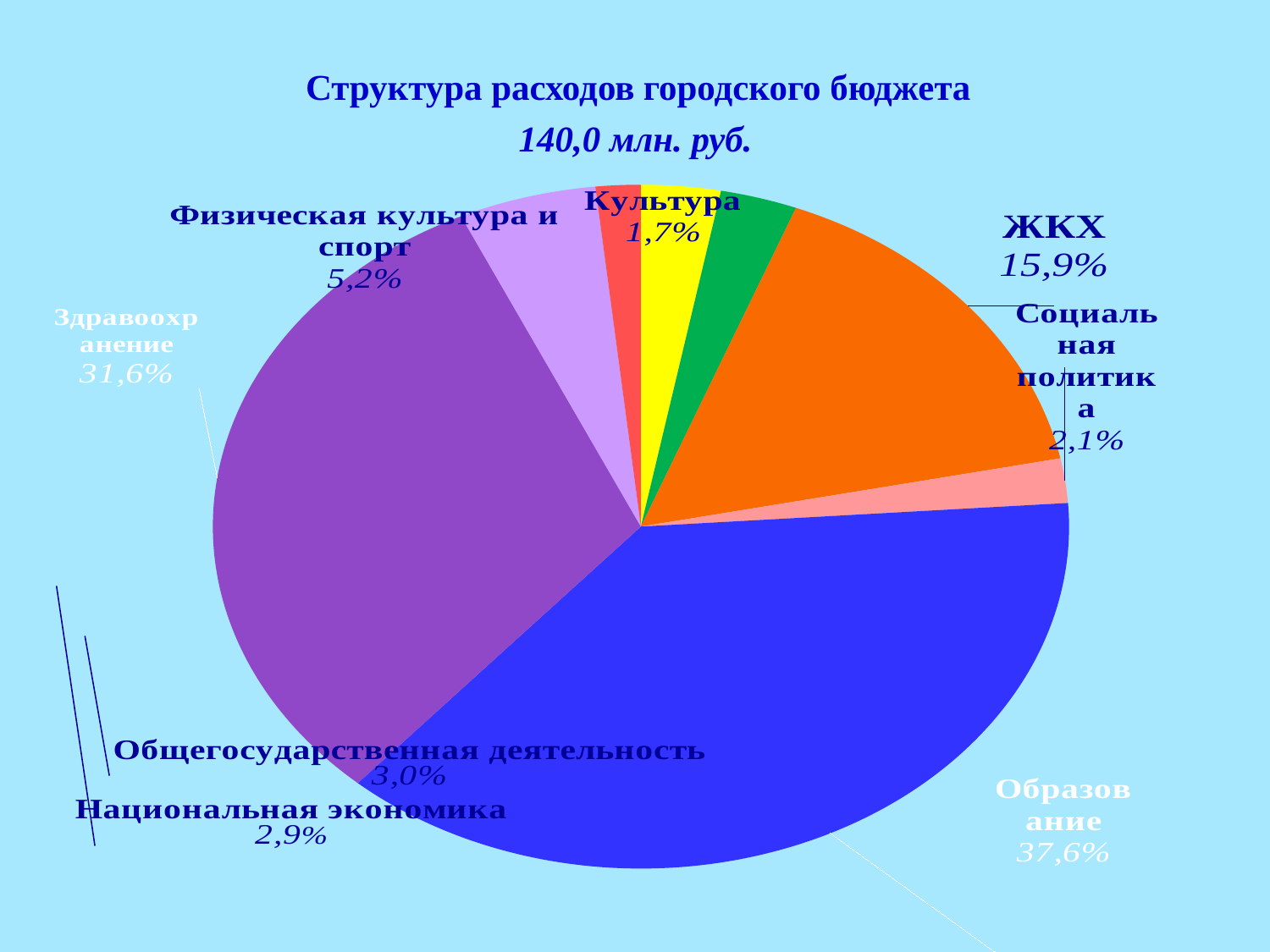

# Структура расходов городского бюджета 140,0 млн. руб.

[unsupported chart]